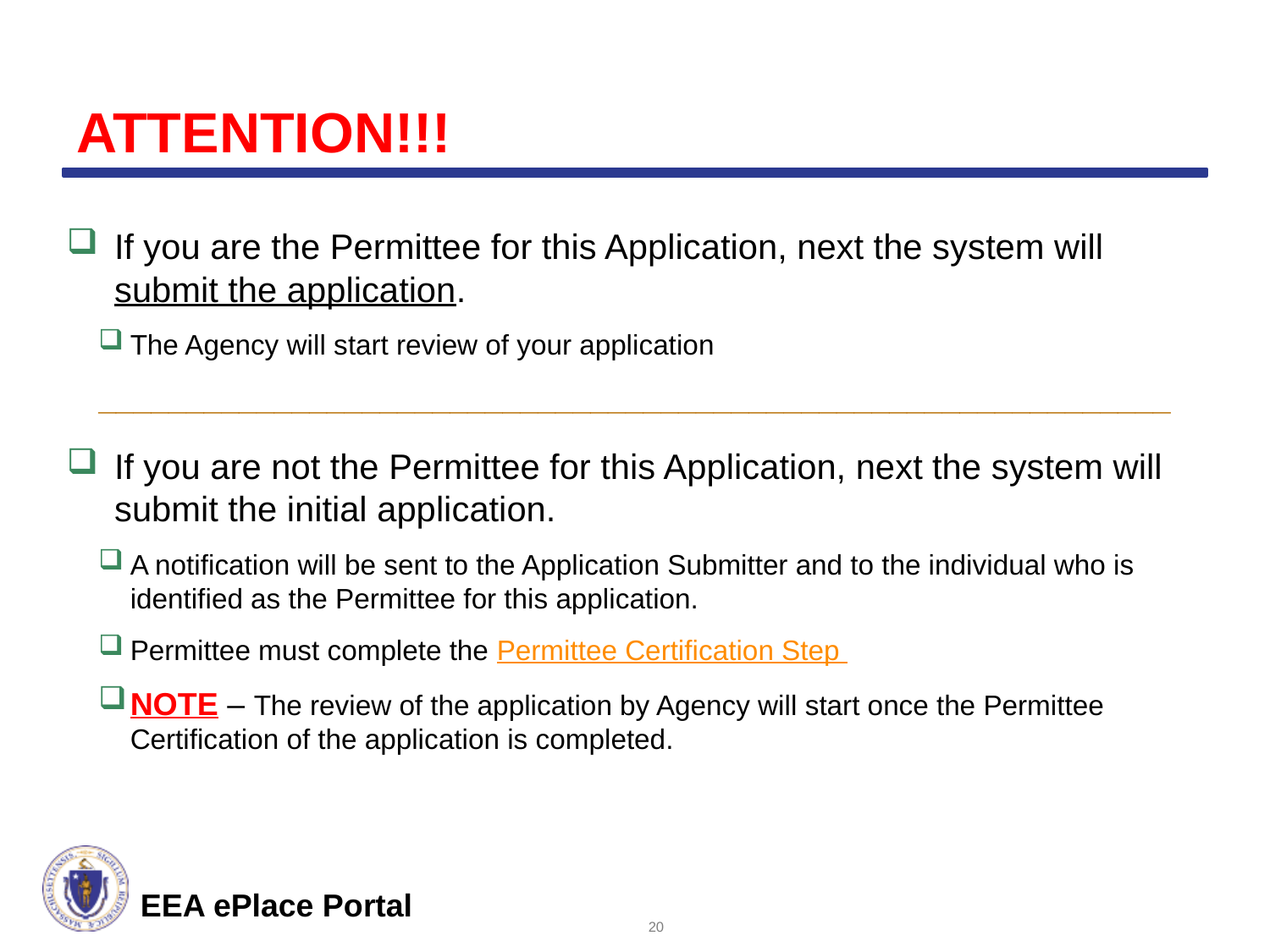

# ATTENTION!!!
If you are the Permittee for this Application, next the system will submit the application.
The Agency will start review of your application
_____________________________________________________________
If you are not the Permittee for this Application, next the system will submit the initial application.
A notification will be sent to the Application Submitter and to the individual who is identified as the Permittee for this application.
Permittee must complete the Permittee Certification Step
NOTE – The review of the application by Agency will start once the Permittee Certification of the application is completed.

20